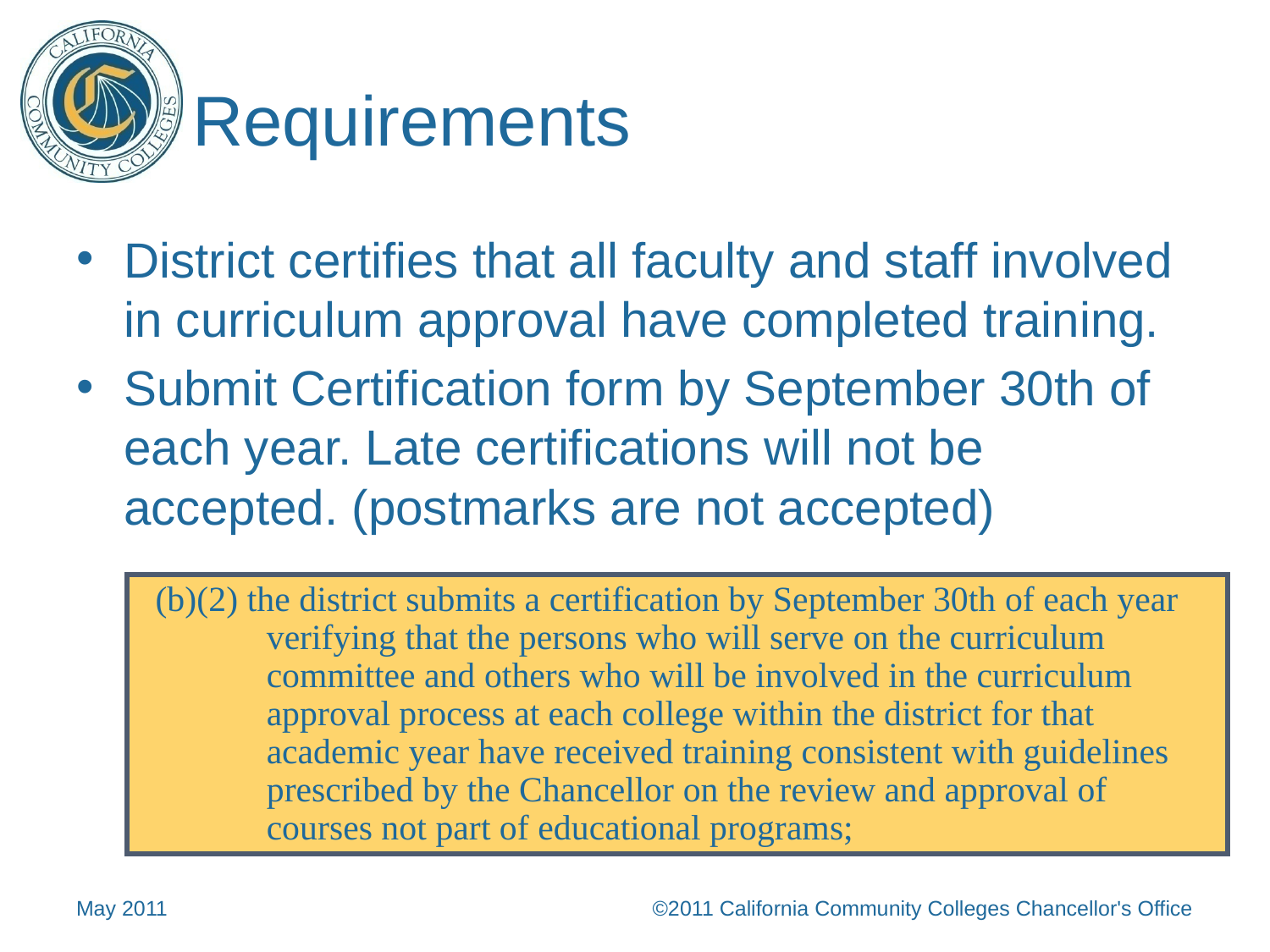

# Requirements
District certifies that all faculty and staff involved in curriculum approval have completed training.
Submit Certification form by September 30th of each year. Late certifications will not be accepted. (postmarks are not accepted)
(b)(2) the district submits a certification by September 30th of each year verifying that the persons who will serve on the curriculum committee and others who will be involved in the curriculum approval process at each college within the district for that academic year have received training consistent with guidelines prescribed by the Chancellor on the review and approval of courses not part of educational programs;
May 2011
©2011 California Community Colleges Chancellor's Office